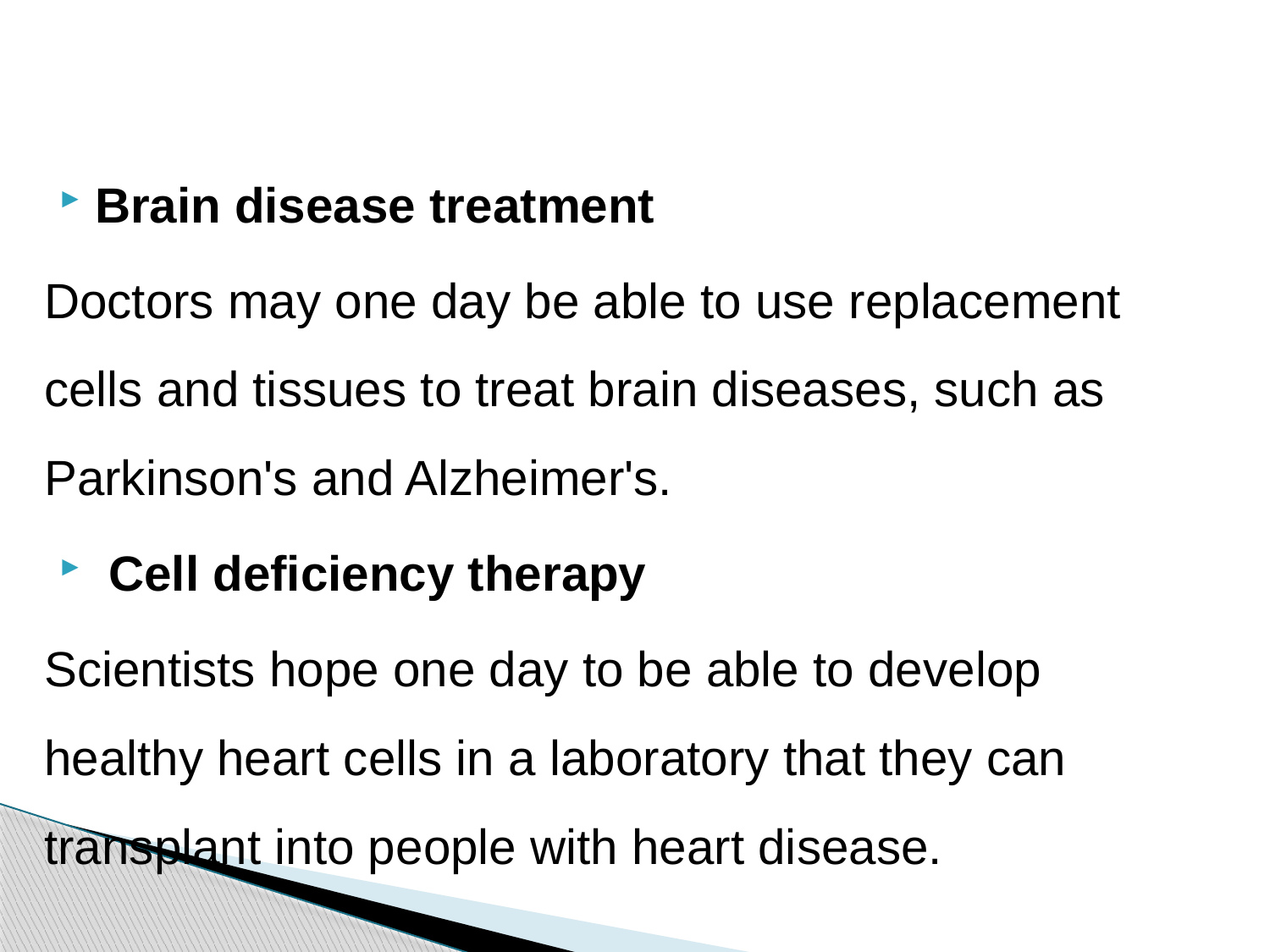

#
Brain disease treatment
Doctors may one day be able to use replacement cells and tissues to treat brain diseases, such as Parkinson's and Alzheimer's.
 Cell deficiency therapy
Scientists hope one day to be able to develop healthy heart cells in a laboratory that they can transplant into people with heart disease.